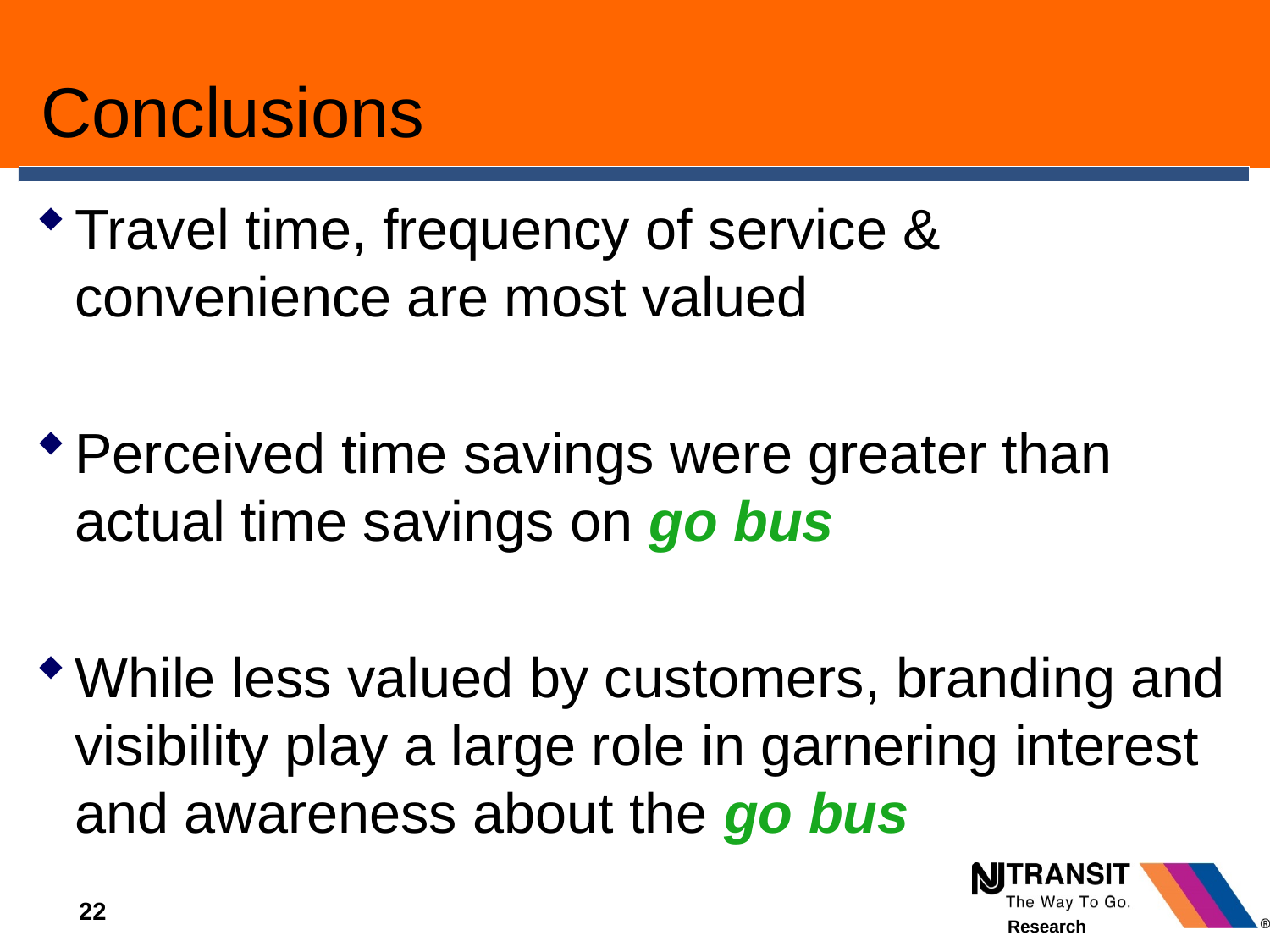

# Conclusions
Travel time, frequency of service & convenience are most valued

Perceived time savings were greater than actual time savings on go bus

While less valued by customers, branding and visibility play a large role in garnering interest and awareness about the go bus